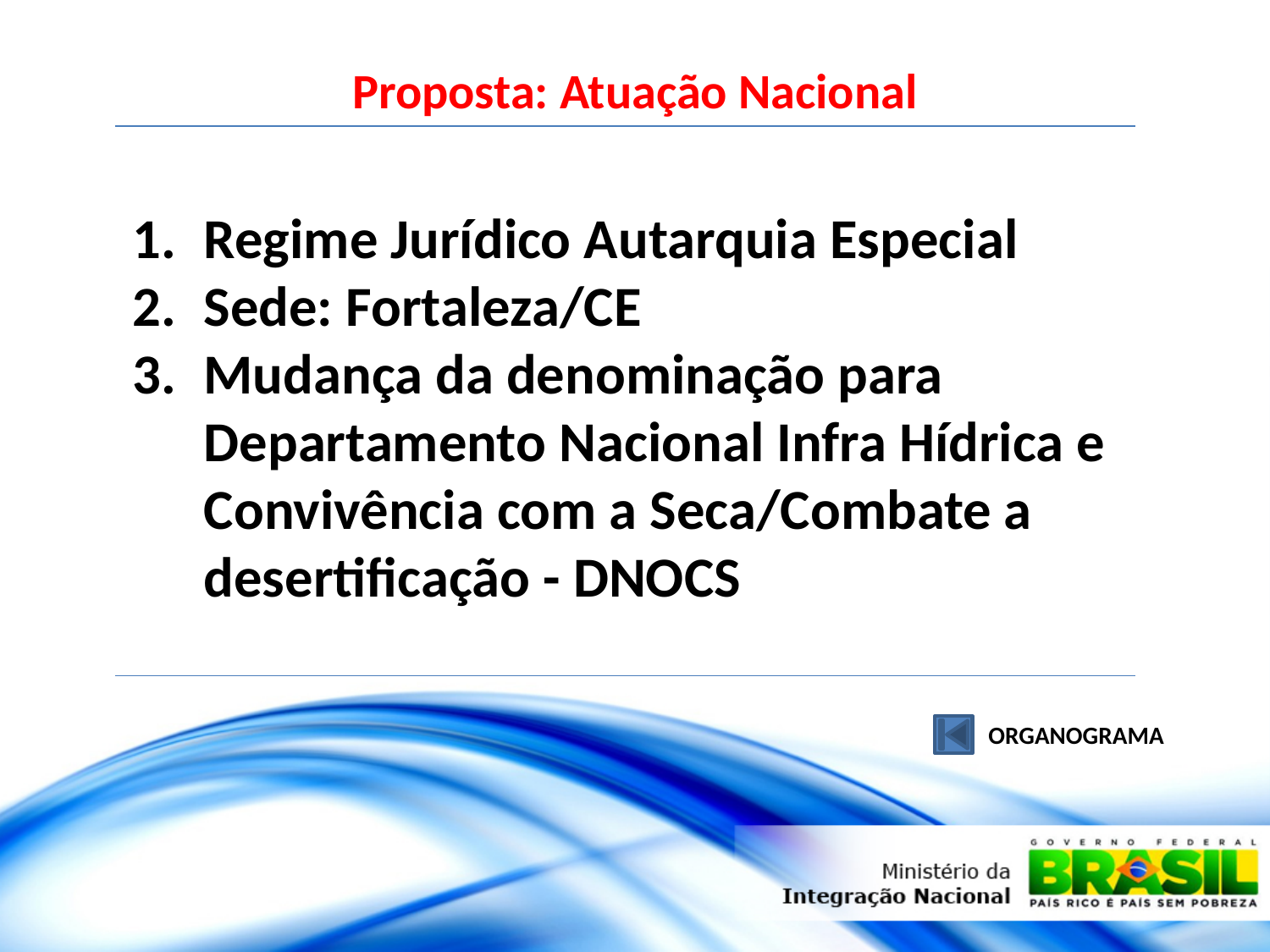

Proposta: Atuação Nacional
Regime Jurídico Autarquia Especial
Sede: Fortaleza/CE
Mudança da denominação para
Departamento Nacional Infra Hídrica e Convivência com a Seca/Combate a desertificação - DNOCS

ORGANOGRAMA